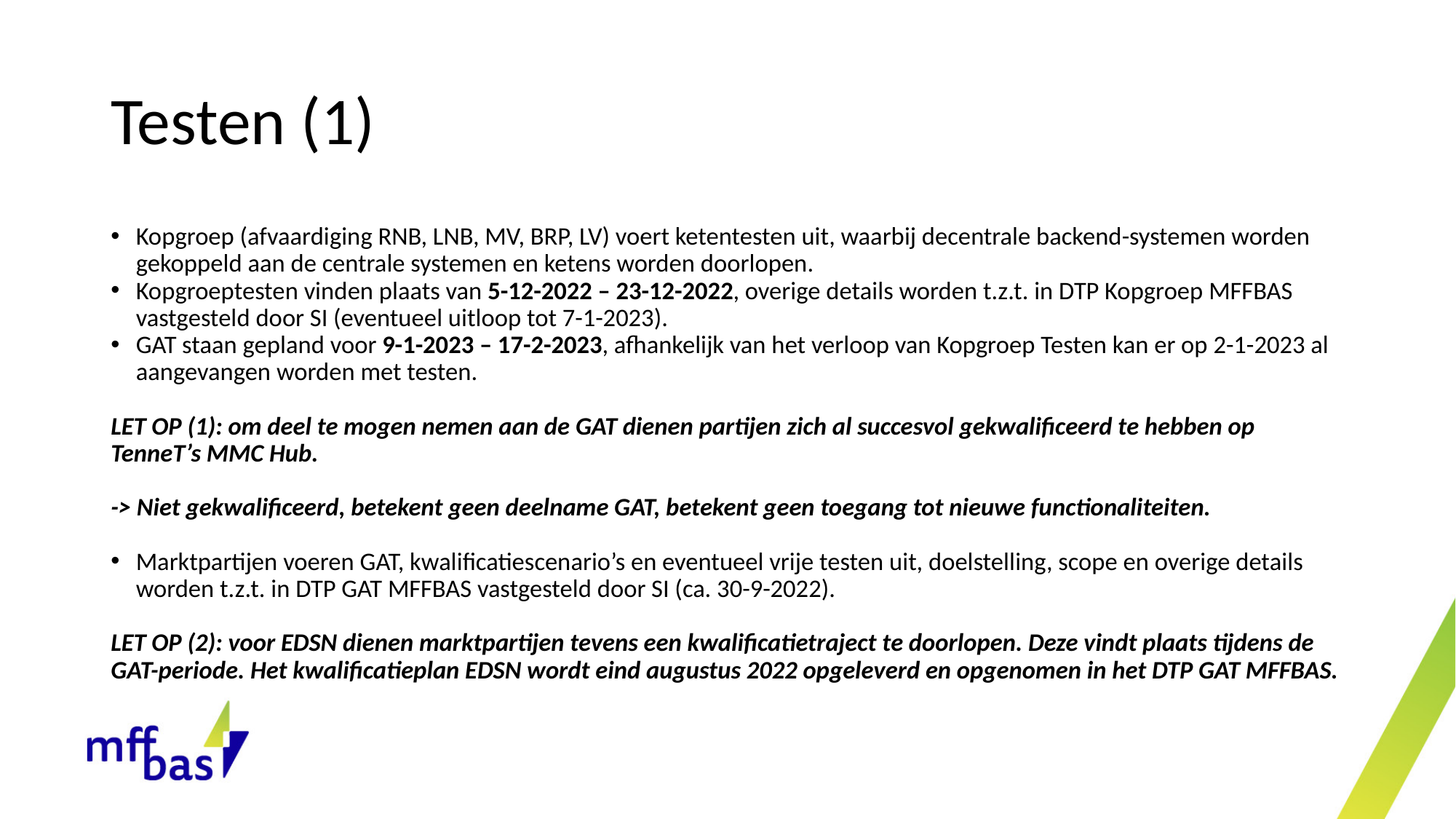

# Testen (1)
Kopgroep (afvaardiging RNB, LNB, MV, BRP, LV) voert ketentesten uit, waarbij decentrale backend-systemen worden gekoppeld aan de centrale systemen en ketens worden doorlopen.
Kopgroeptesten vinden plaats van 5-12-2022 – 23-12-2022, overige details worden t.z.t. in DTP Kopgroep MFFBAS vastgesteld door SI (eventueel uitloop tot 7-1-2023).
GAT staan gepland voor 9-1-2023 – 17-2-2023, afhankelijk van het verloop van Kopgroep Testen kan er op 2-1-2023 al aangevangen worden met testen.

LET OP (1): om deel te mogen nemen aan de GAT dienen partijen zich al succesvol gekwalificeerd te hebben op TenneT’s MMC Hub.

-> Niet gekwalificeerd, betekent geen deelname GAT, betekent geen toegang tot nieuwe functionaliteiten.

Marktpartijen voeren GAT, kwalificatiescenario’s en eventueel vrije testen uit, doelstelling, scope en overige details worden t.z.t. in DTP GAT MFFBAS vastgesteld door SI (ca. 30-9-2022).

LET OP (2): voor EDSN dienen marktpartijen tevens een kwalificatietraject te doorlopen. Deze vindt plaats tijdens de GAT-periode. Het kwalificatieplan EDSN wordt eind augustus 2022 opgeleverd en opgenomen in het DTP GAT MFFBAS.